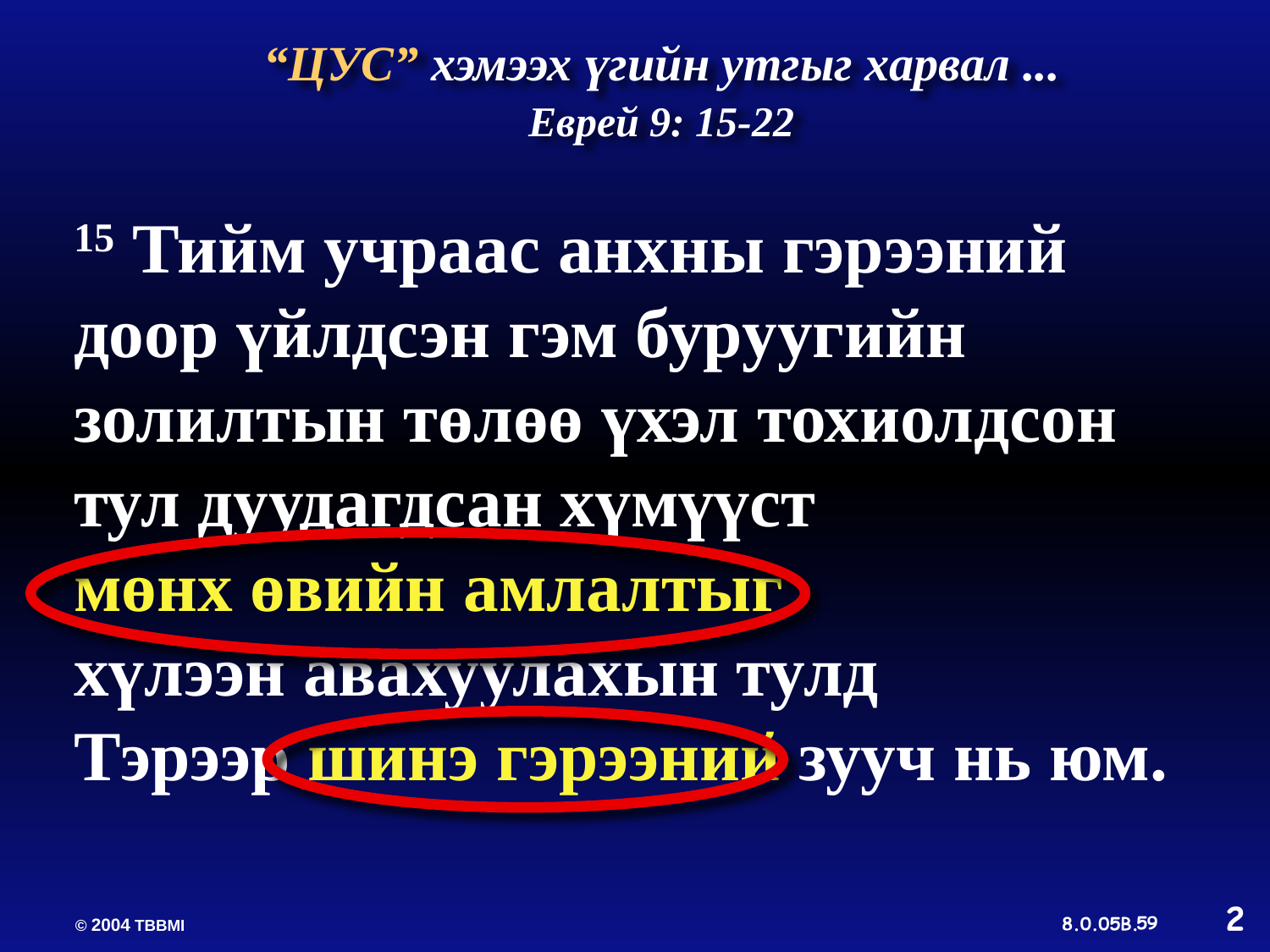

“ЦУС” хэмээх үгийн утгыг харвал ...
Еврей 9: 15-22
15 Тийм учраас анхны гэрээний
доор үйлдсэн гэм буруугийн
золилтын төлөө үхэл тохиолдсон
тул дуудагдсан хүмүүст
мөнх өвийн амлалтыг
хүлээн авахуулахын тулд
Тэрээр шинэ гэрээний зууч нь юм.

2

59